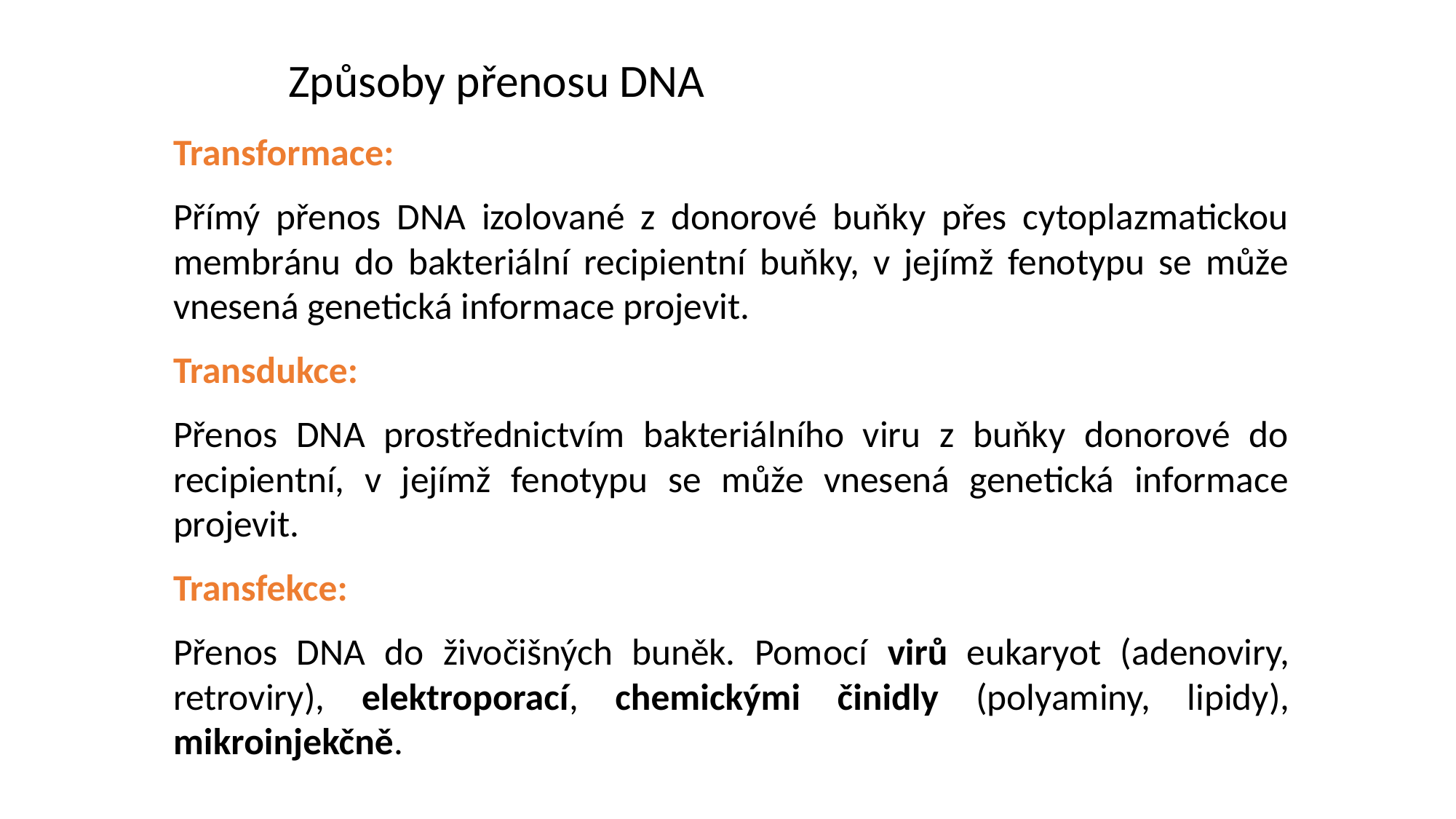

# Způsoby přenosu DNA
Transformace:
Přímý přenos DNA izolované z donorové buňky přes cytoplazmatickou membránu do bakteriální recipientní buňky, v jejímž fenotypu se může vnesená genetická informace projevit.
Transdukce:
Přenos DNA prostřednictvím bakteriálního viru z buňky donorové do recipientní, v jejímž fenotypu se může vnesená genetická informace projevit.
Transfekce:
Přenos DNA do živočišných buněk. Pomocí virů eukaryot (adenoviry, retroviry), elektroporací, chemickými činidly (polyaminy, lipidy), mikroinjekčně.